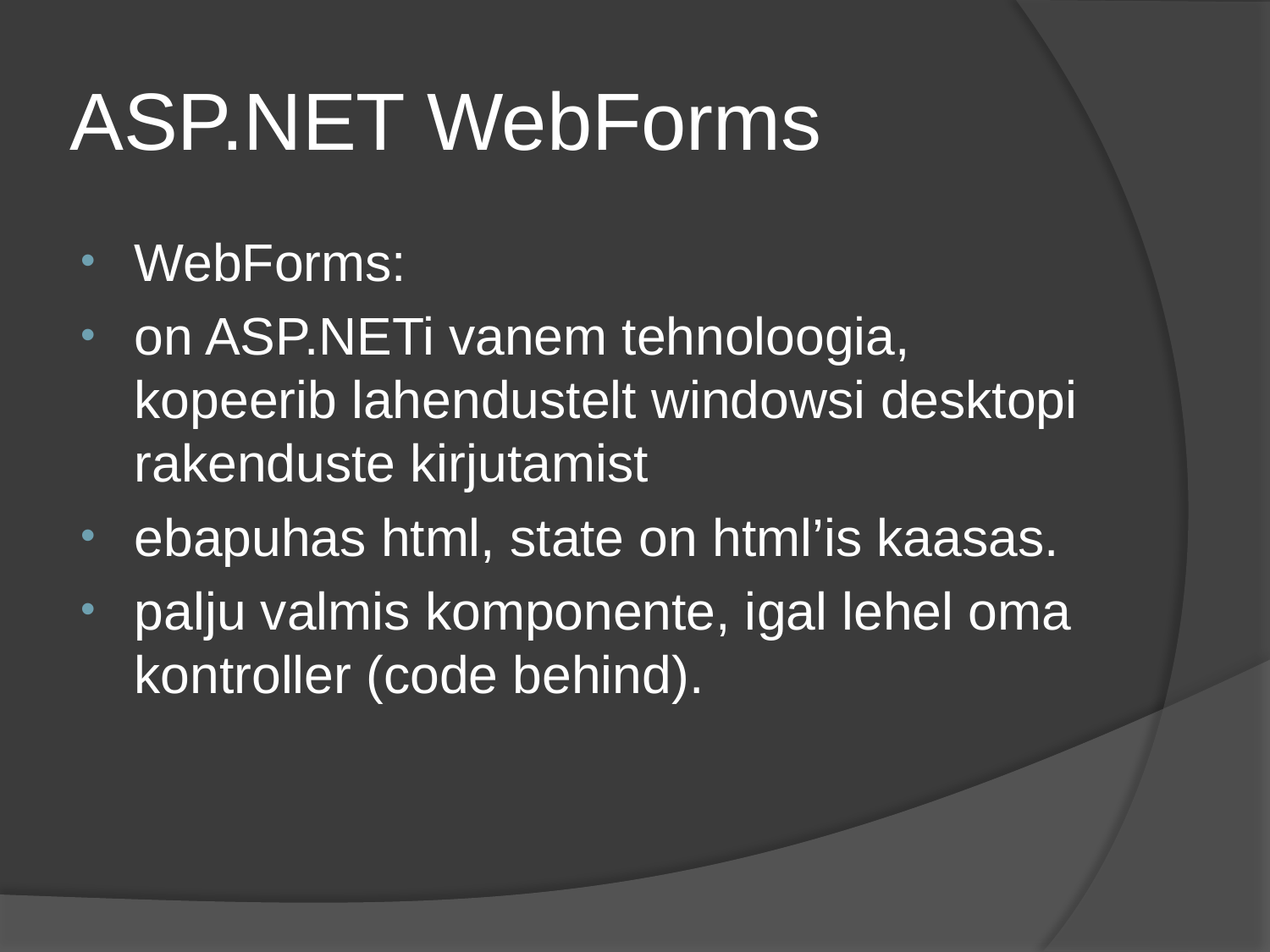

# ASP.NET WebForms
WebForms:
on ASP.NETi vanem tehnoloogia, kopeerib lahendustelt windowsi desktopi rakenduste kirjutamist
ebapuhas html, state on html’is kaasas.
palju valmis komponente, igal lehel oma kontroller (code behind).